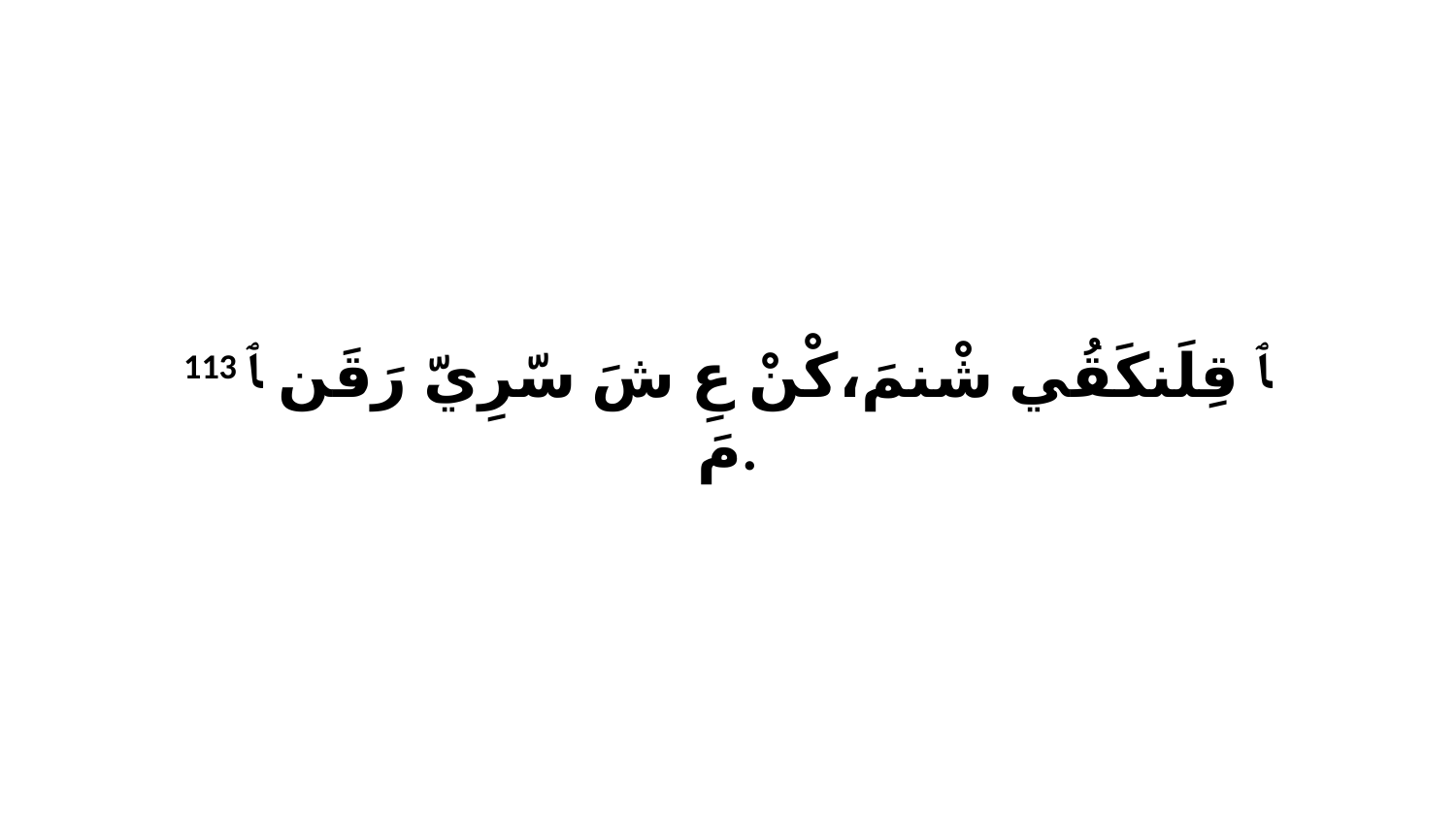

113 ﭑ قِلَنكَقُي شْنمَ،كْنْ عِ شَ سّرِيّ رَقَن ﭑ مَ.